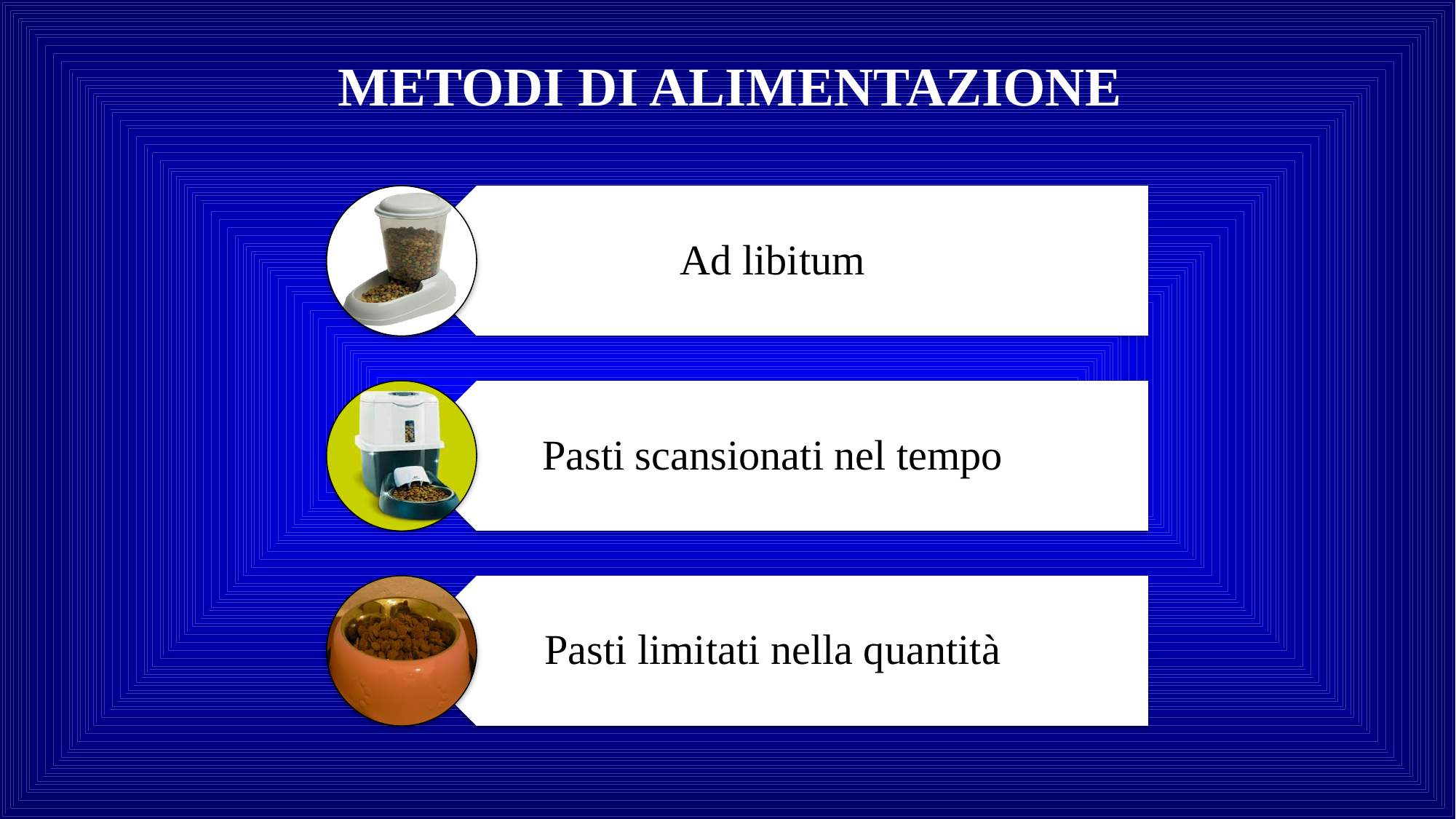

METODI DI ALIMENTAZIONE
Ad libitum
Pasti scansionati nel tempo
Pasti limitati nella quantità